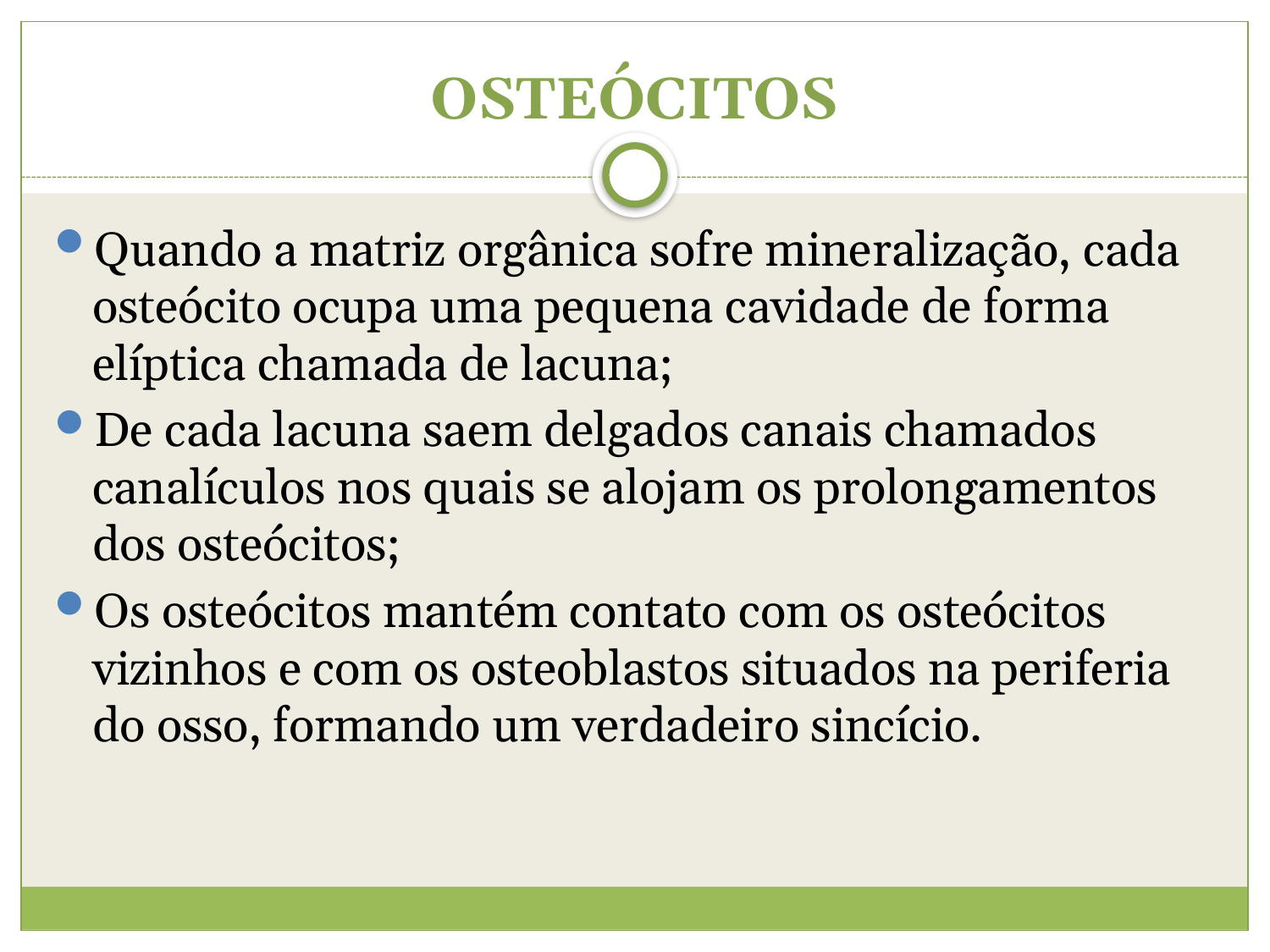

# OSTEÓCITOS
Quando a matriz orgânica sofre mineralização, cada osteócito ocupa uma pequena cavidade de forma elíptica chamada de lacuna;
De cada lacuna saem delgados canais chamados canalículos nos quais se alojam os prolongamentos dos osteócitos;
Os osteócitos mantém contato com os osteócitos vizinhos e com os osteoblastos situados na periferia do osso, formando um verdadeiro sincício.